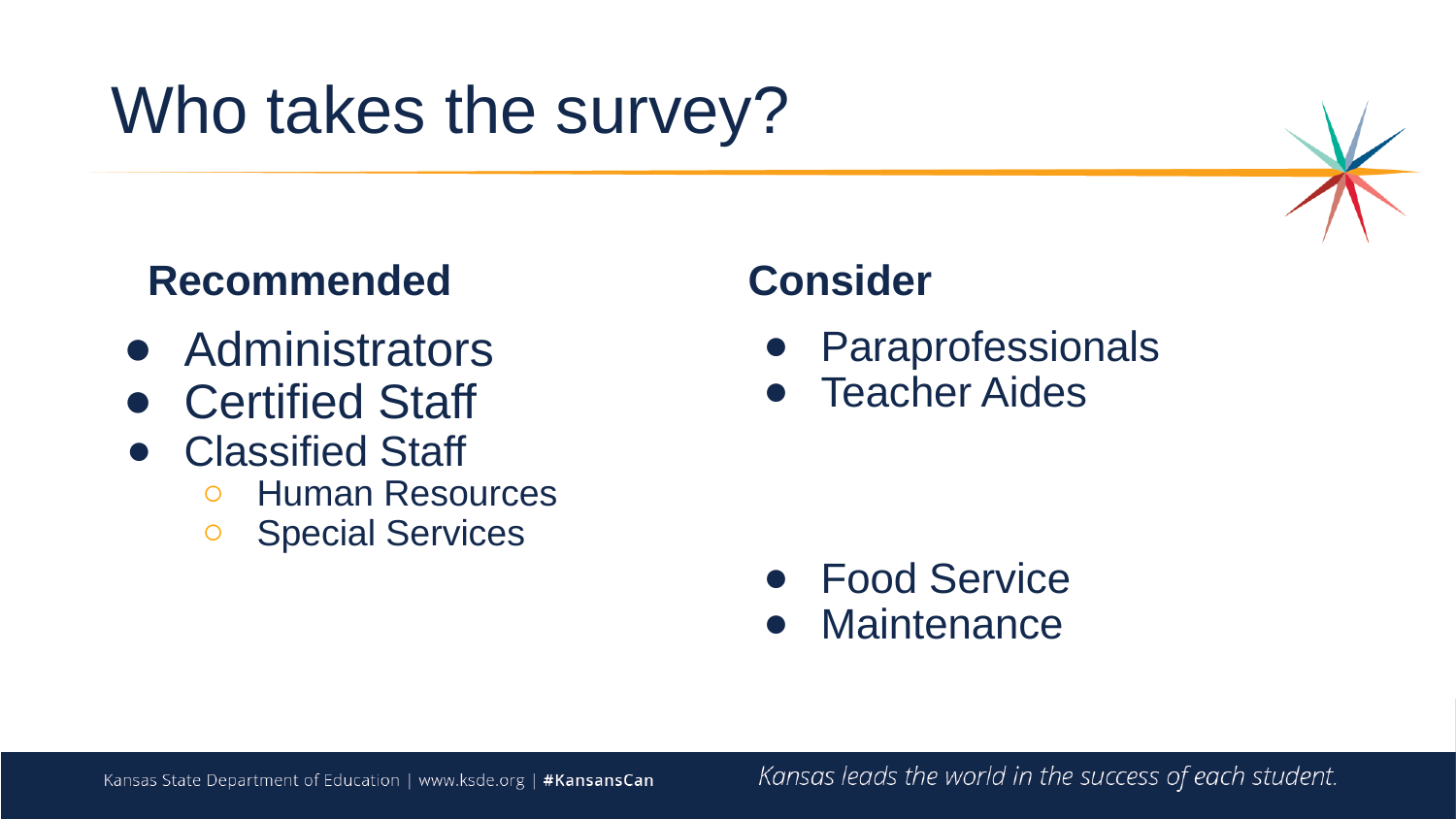

# Who takes the survey?
Recommended
Consider
Administrators
Certified Staff
Classified Staff
Human Resources
Special Services
Paraprofessionals
Teacher Aides

Food Service
Maintenance